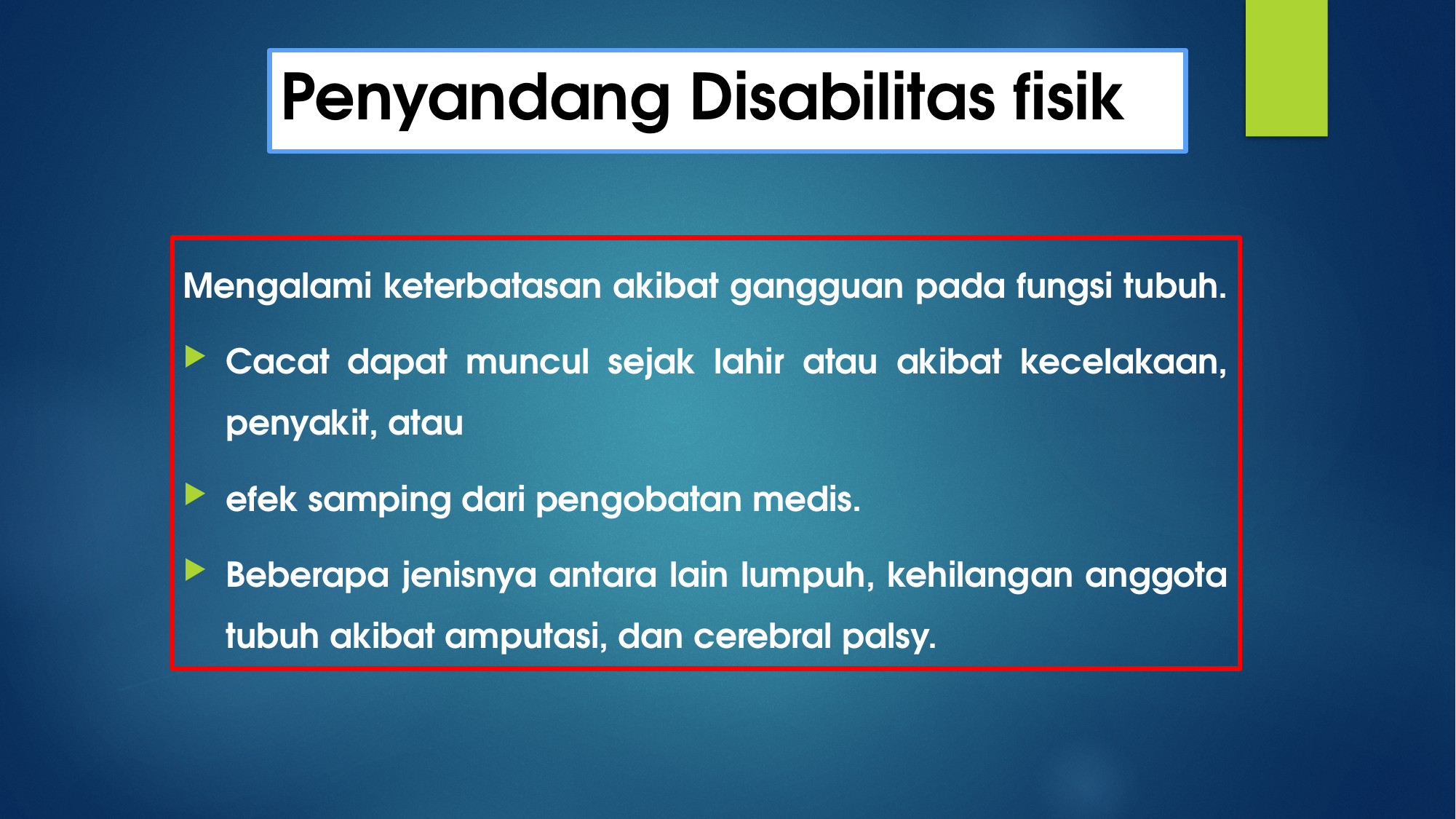

# Penyandang Disabilitas fisik
Mengalami keterbatasan akibat gangguan pada fungsi tubuh.
Cacat dapat muncul sejak lahir atau akibat kecelakaan, penyakit, atau
efek samping dari pengobatan medis.
Beberapa jenisnya antara lain lumpuh, kehilangan anggota tubuh akibat amputasi, dan cerebral palsy.